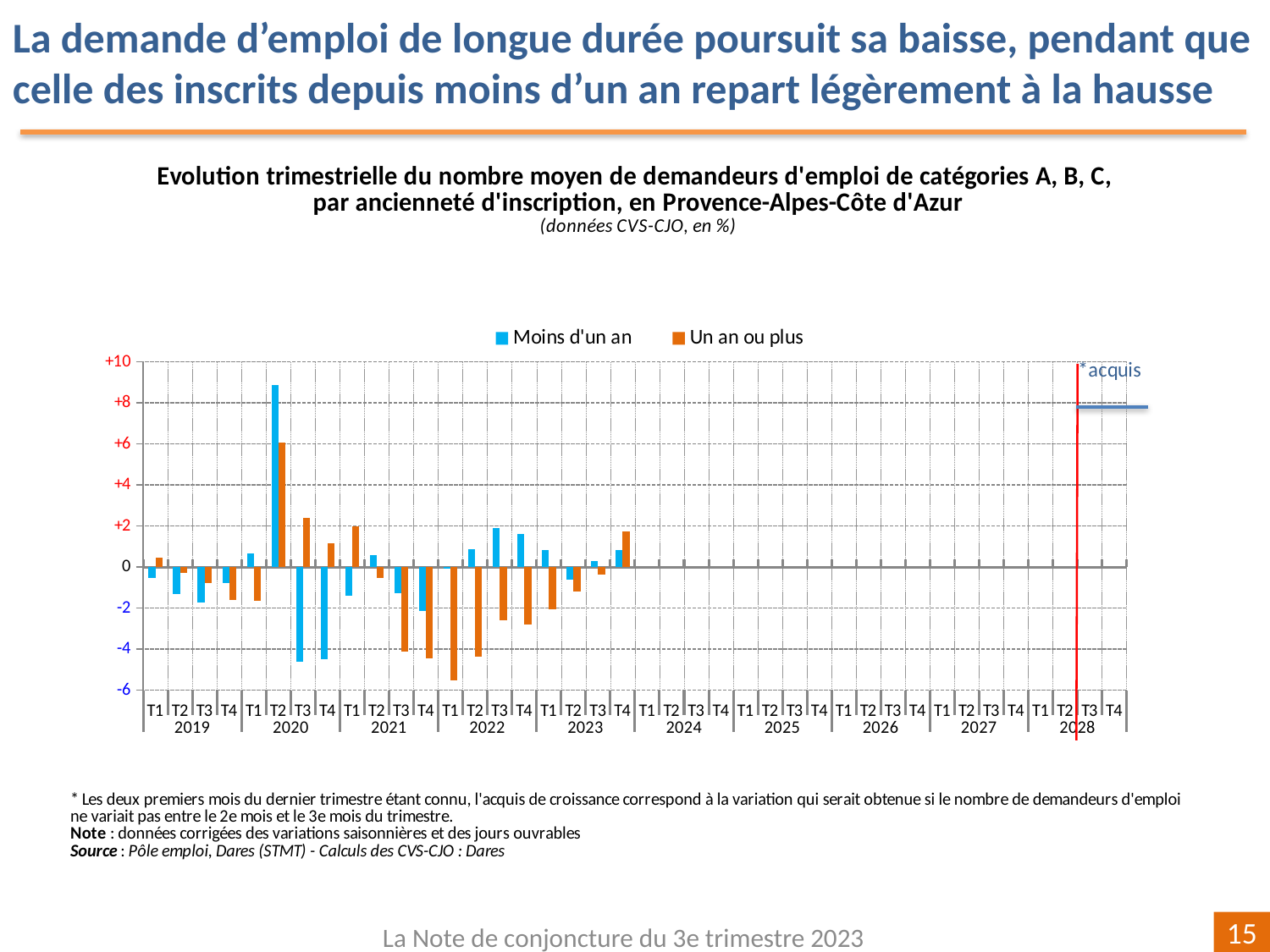

La demande d’emploi de longue durée poursuit sa baisse, pendant que celle des inscrits depuis moins d’un an repart légèrement à la hausse

[unsupported chart]

La Note de conjoncture du 3e trimestre 2023
15